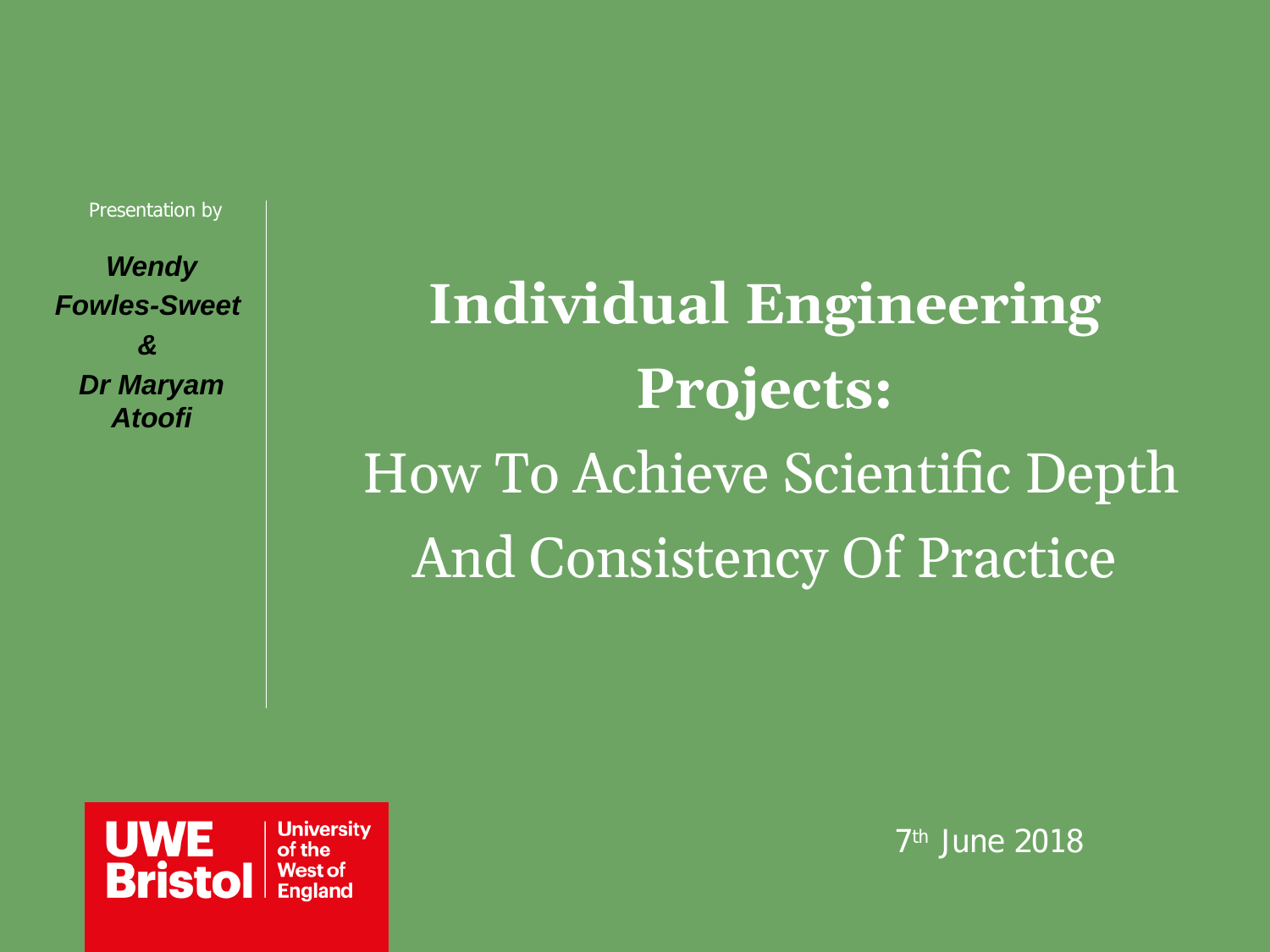

Individual Engineering Projects:
 How To Achieve Scientific Depth And Consistency Of Practice
Presentation by

Wendy
Fowles-Sweet
&
Dr Maryam Atoofi
7th June 2018